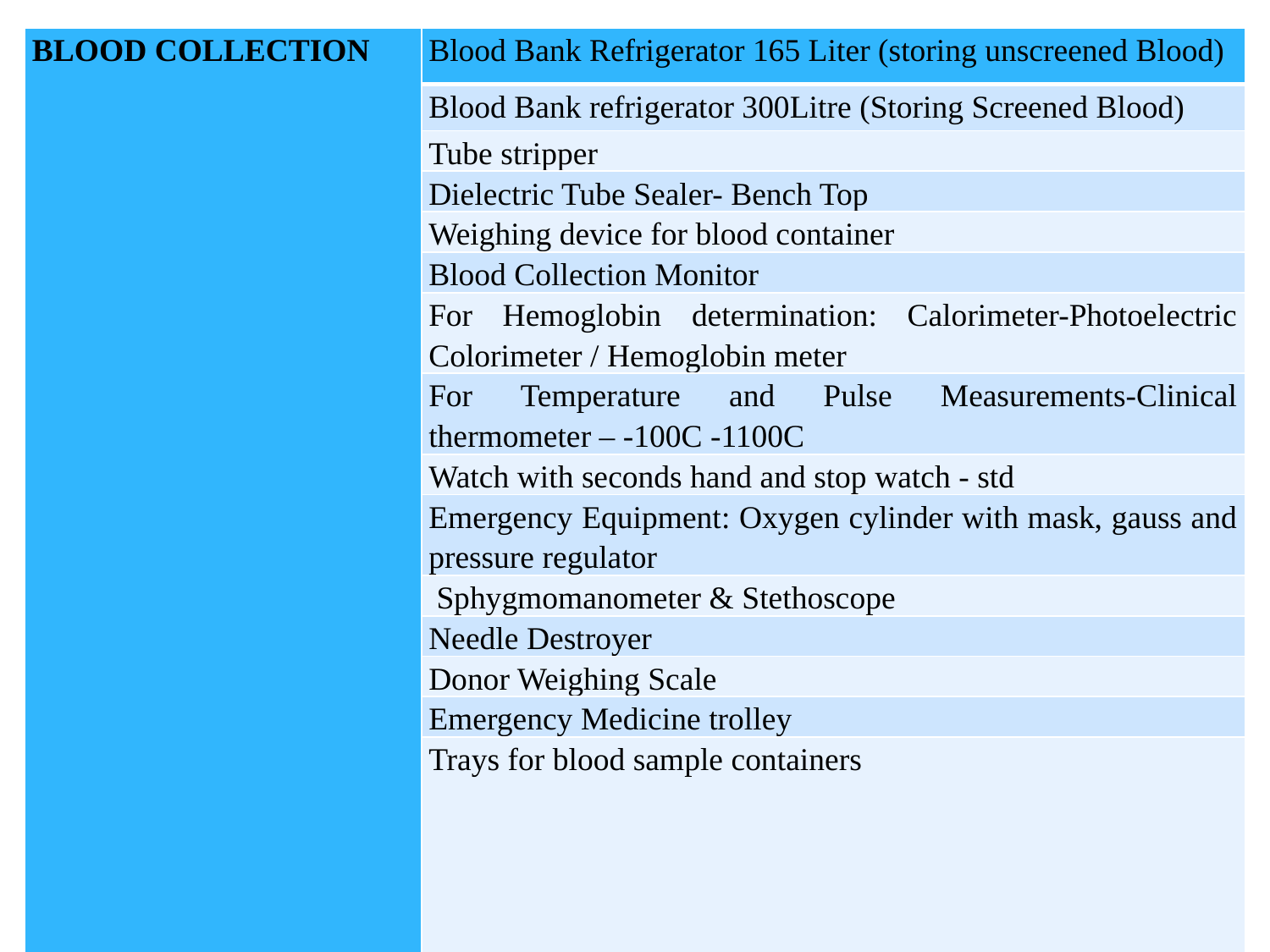

| BLOOD COLLECTION | Blood Bank Refrigerator 165 Liter (storing unscreened Blood) |
| --- | --- |
|  | Blood Bank refrigerator 300Litre (Storing Screened Blood) |
|  | Tube stripper |
|  | Dielectric Tube Sealer- Bench Top |
|  | Weighing device for blood container |
|  | Blood Collection Monitor |
|  | For Hemoglobin determination: Calorimeter-Photoelectric Colorimeter / Hemoglobin meter |
|  | For Temperature and Pulse Measurements-Clinical thermometer – -100C -1100C |
|  | Watch with seconds hand and stop watch - std |
|  | Emergency Equipment: Oxygen cylinder with mask, gauss and pressure regulator |
|  | Sphygmomanometer & Stethoscope |
|  | Needle Destroyer |
|  | Donor Weighing Scale |
|  | Emergency Medicine trolley |
|  | Trays for blood sample containers |